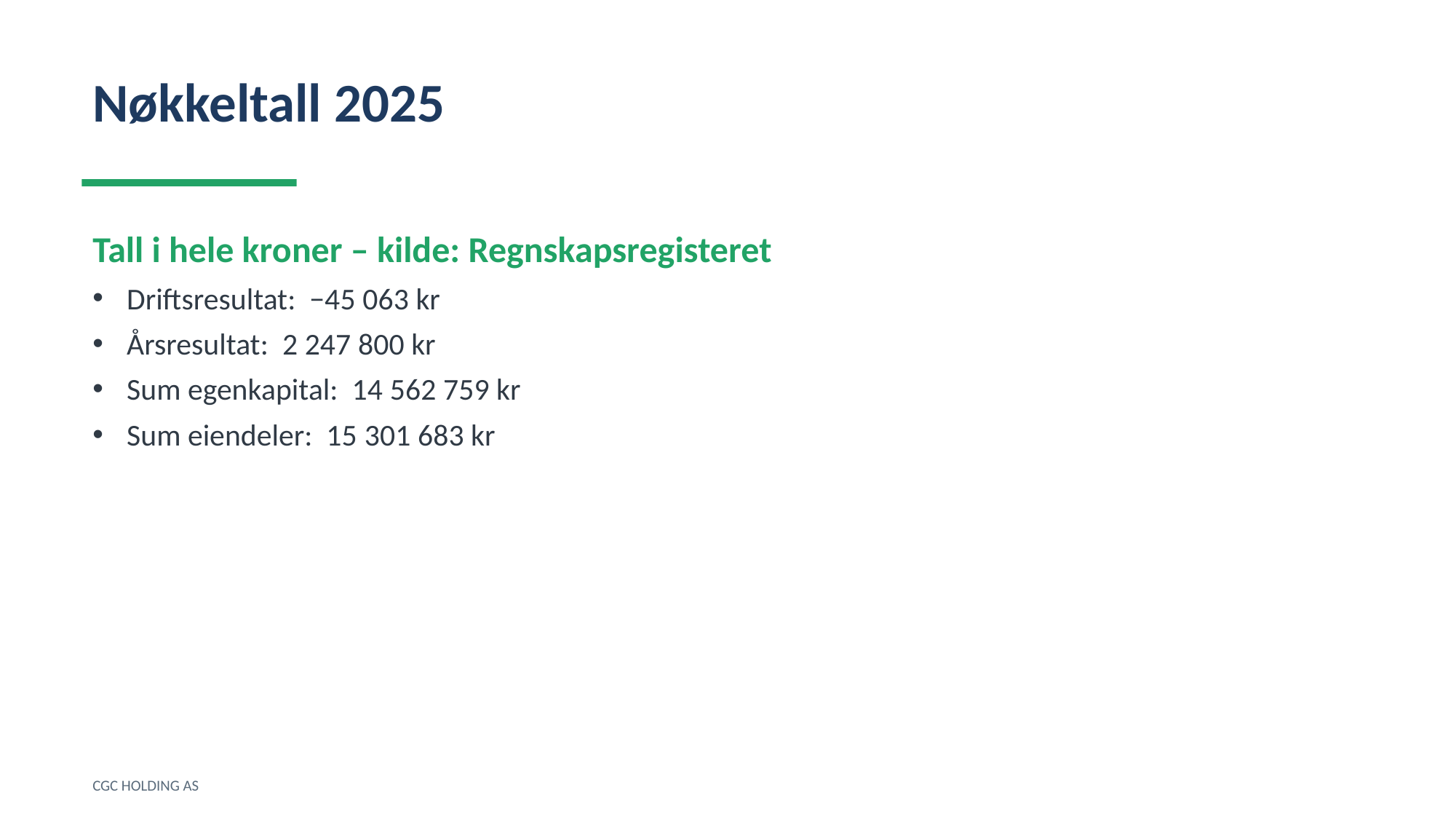

Nøkkeltall 2025

Tall i hele kroner – kilde: Regnskapsregisteret
Driftsresultat:  −45 063 kr
Årsresultat:  2 247 800 kr
Sum egenkapital:  14 562 759 kr
Sum eiendeler:  15 301 683 kr
CGC HOLDING AS